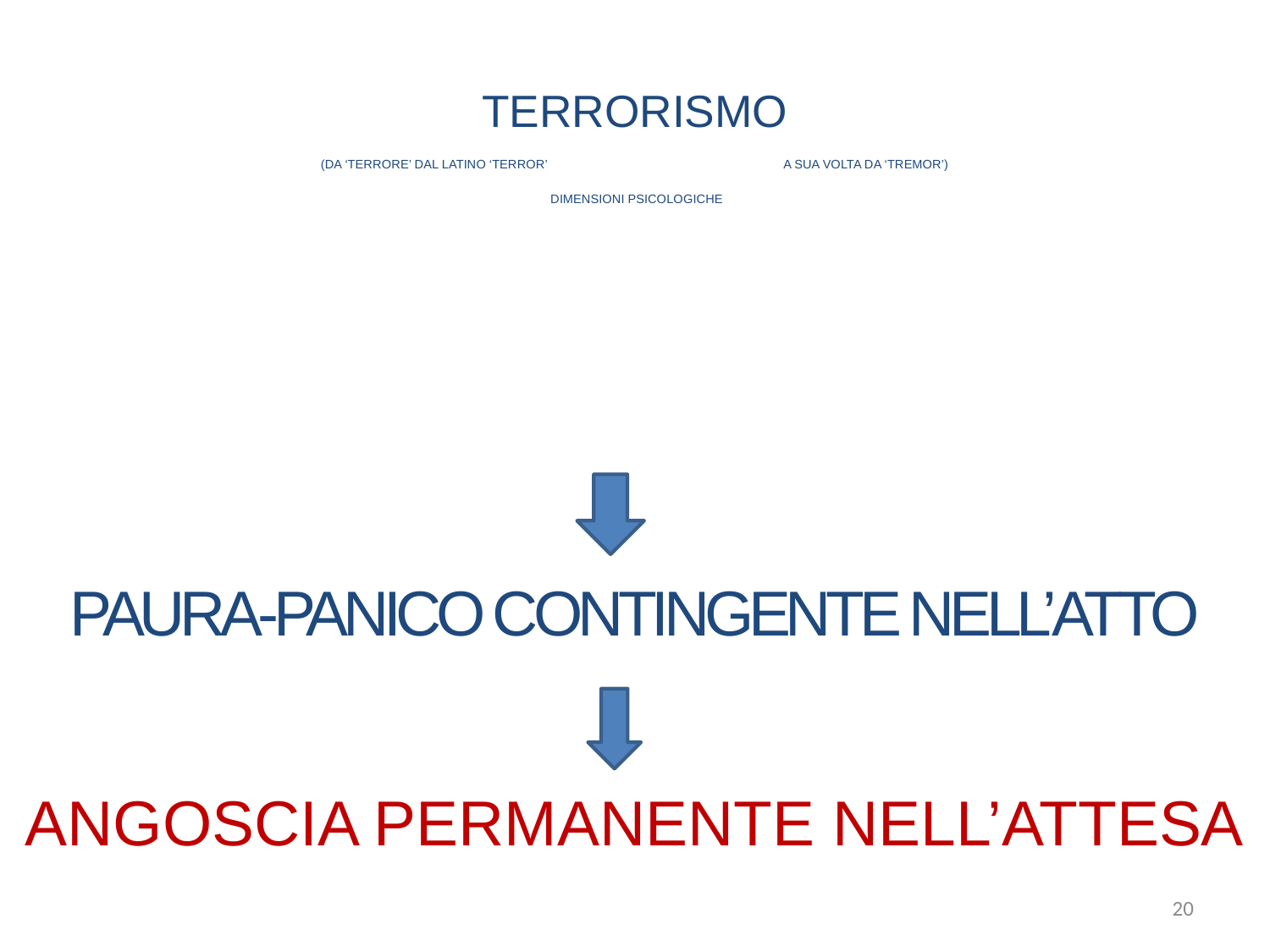

TERRORISMO

(DA ‘TERRORE’ DAL LATINO ‘TERROR’                                                                      A SUA VOLTA DA ‘TREMOR’)

 DIMENSIONI PSICOLOGICHE

PAURA-PANICO CONTINGENTE NELL’ATTO
ANICO CONTINGENTE NELL’ATTO

ANGOSCIA PERMANENTE NELL’ATTESA

20